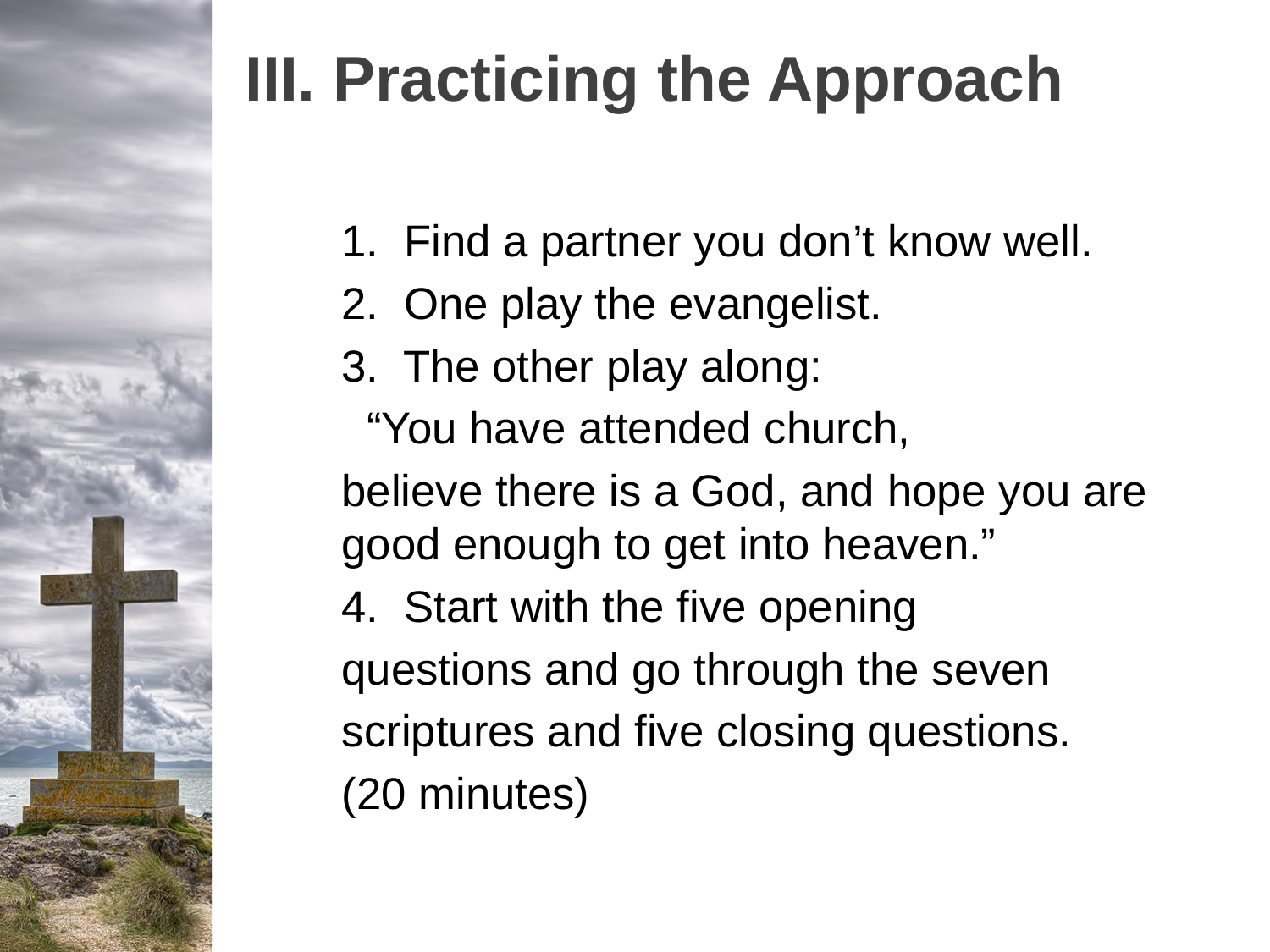

# III. Practicing the Approach
	1.  Find a partner you don’t know well.
	2.  One play the evangelist.
	3.  The other play along:
		  “You have attended church,
	believe there is a God, and hope you are good enough to get into heaven.”
	4.  Start with the five opening
	questions and go through the seven
	scriptures and five closing questions.
		(20 minutes)